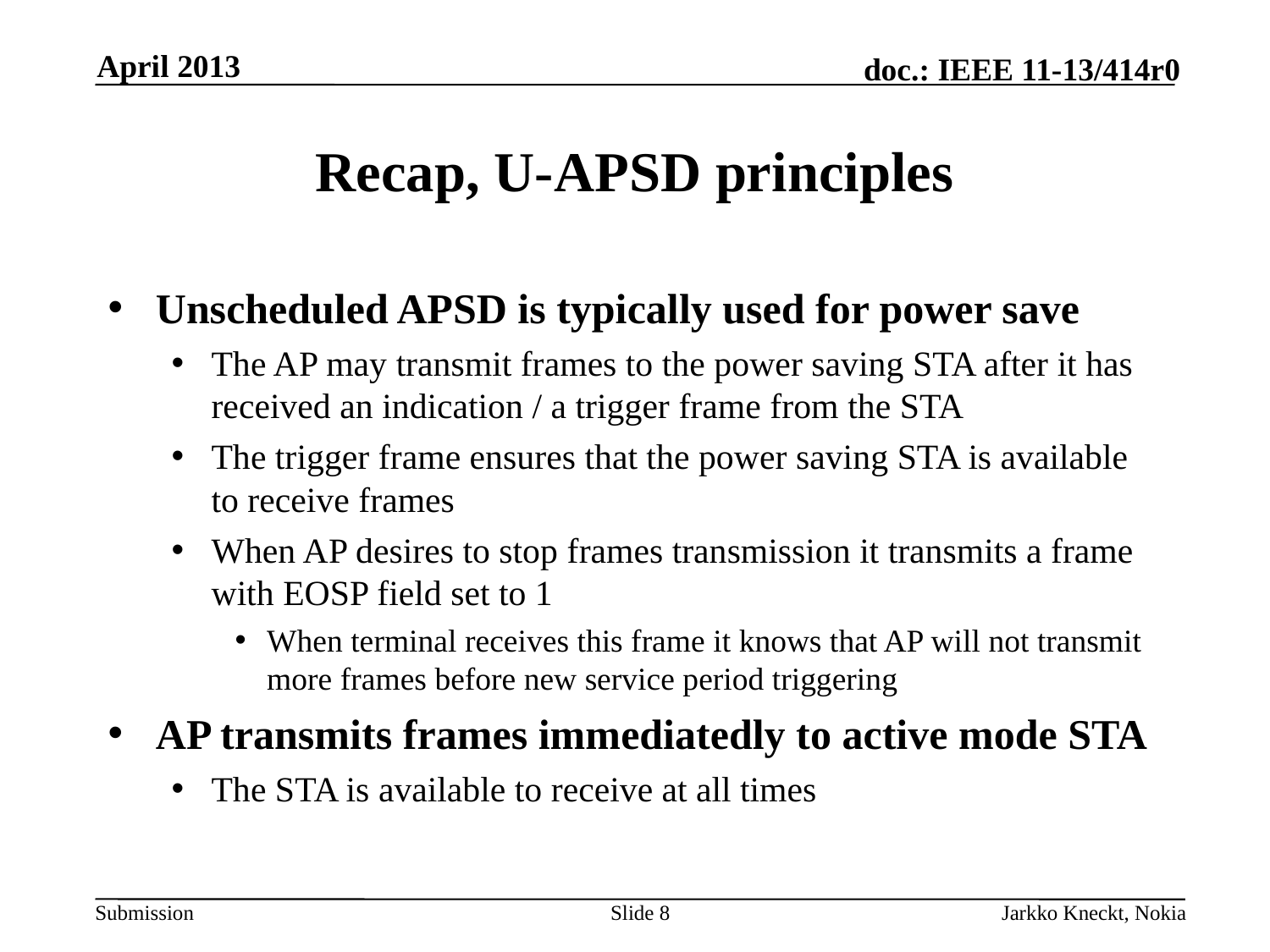

April 2013
# Recap, U-APSD principles
Unscheduled APSD is typically used for power save
The AP may transmit frames to the power saving STA after it has received an indication / a trigger frame from the STA
The trigger frame ensures that the power saving STA is available to receive frames
When AP desires to stop frames transmission it transmits a frame with EOSP field set to 1
When terminal receives this frame it knows that AP will not transmit more frames before new service period triggering
AP transmits frames immediatedly to active mode STA
The STA is available to receive at all times
Slide 8
Jarkko Kneckt, Nokia